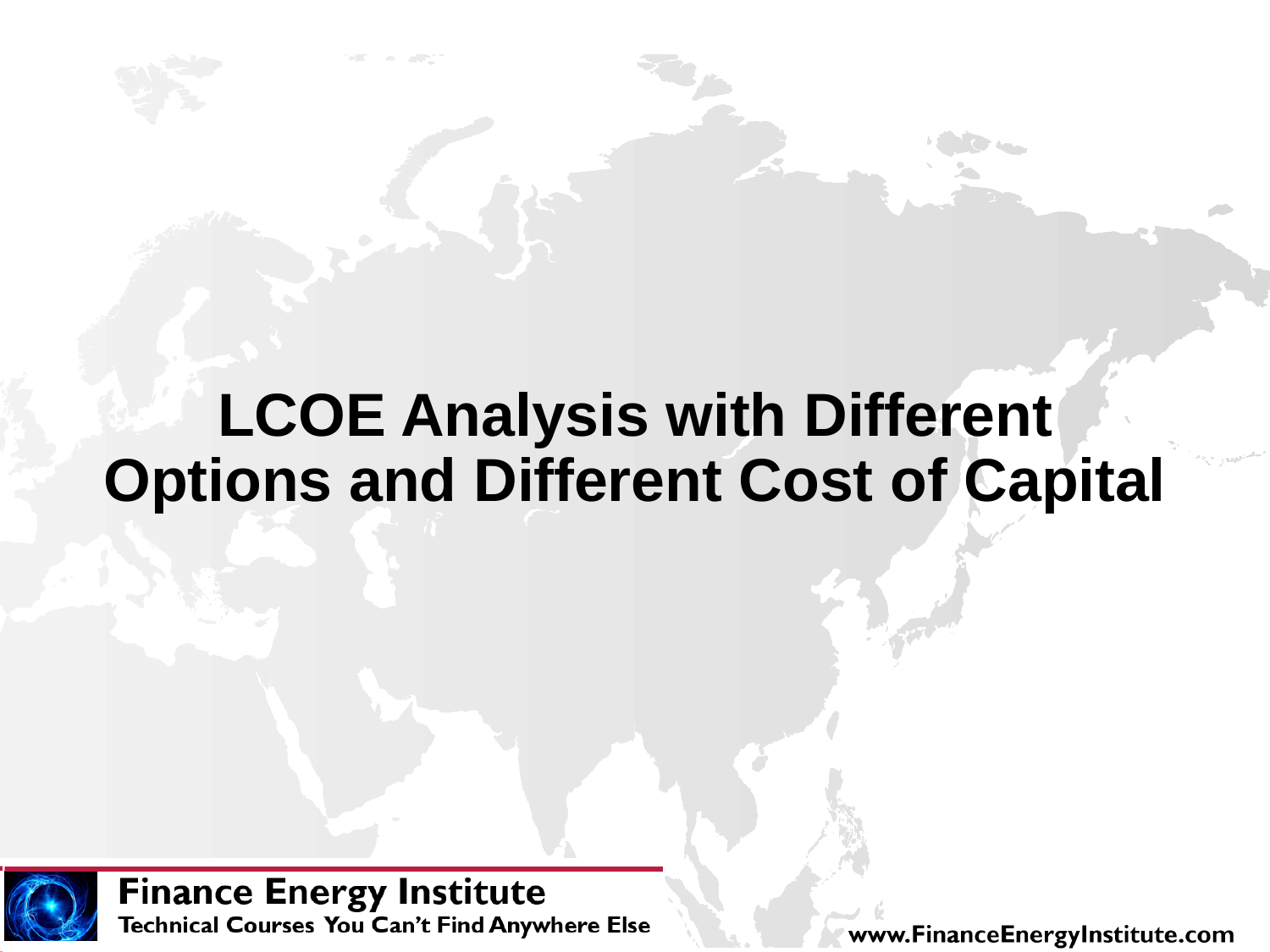

# LCOE Analysis with Different Options and Different Cost of Capital